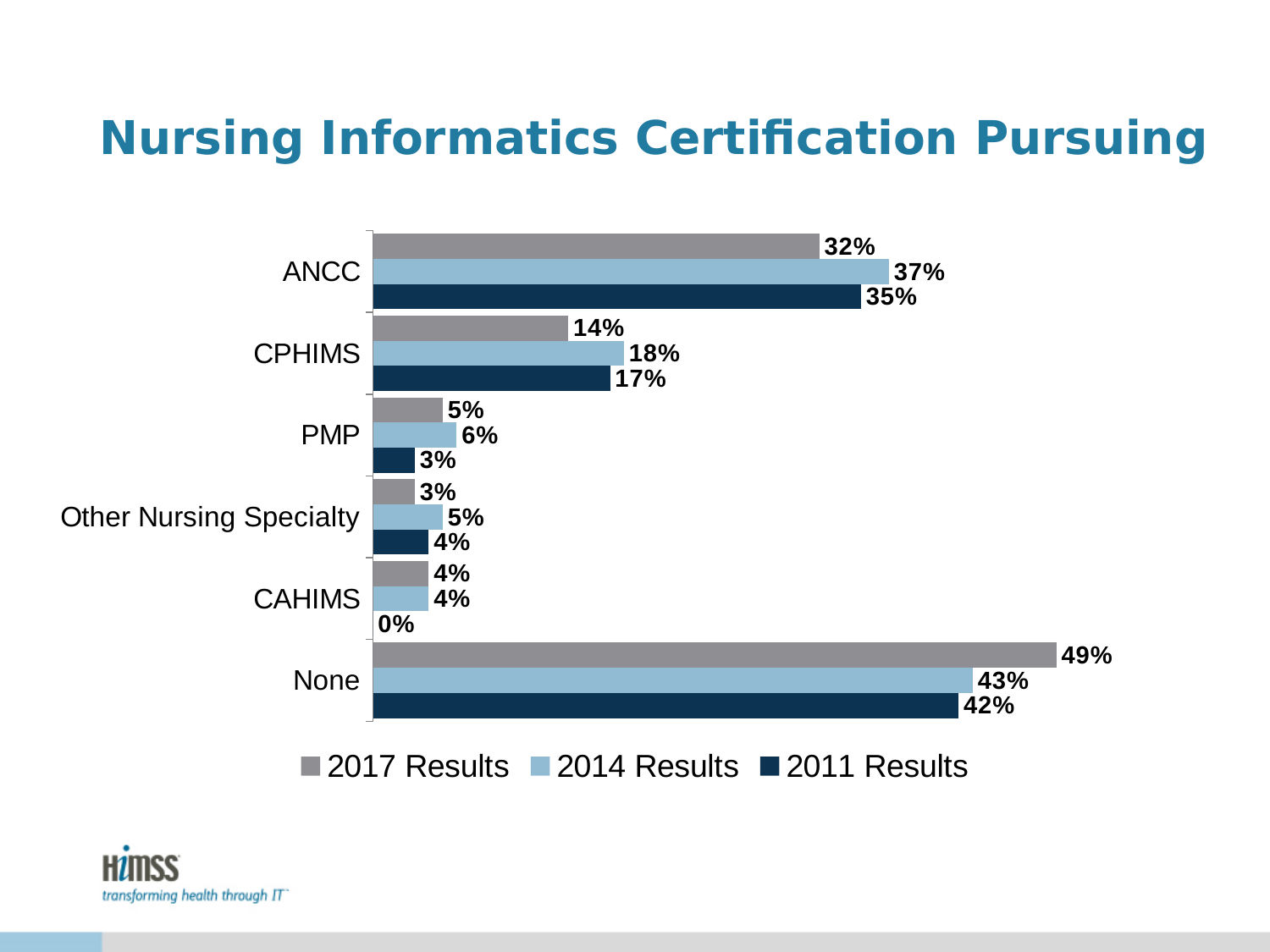

# Nursing Informatics Certification Pursuing

### Chart

| Category | 2011 Results | 2014 Results | 2017 Results |
|---|---|---|---|
| None | 0.42 | 0.43 | 0.49 |
| CAHIMS | 0.0 | 0.04 | 0.04 |
| Other Nursing Specialty | 0.04 | 0.05 | 0.03 |
| PMP | 0.03 | 0.06 | 0.05 |
| CPHIMS | 0.17 | 0.18 | 0.14 |
| ANCC | 0.35 | 0.37 | 0.32 |